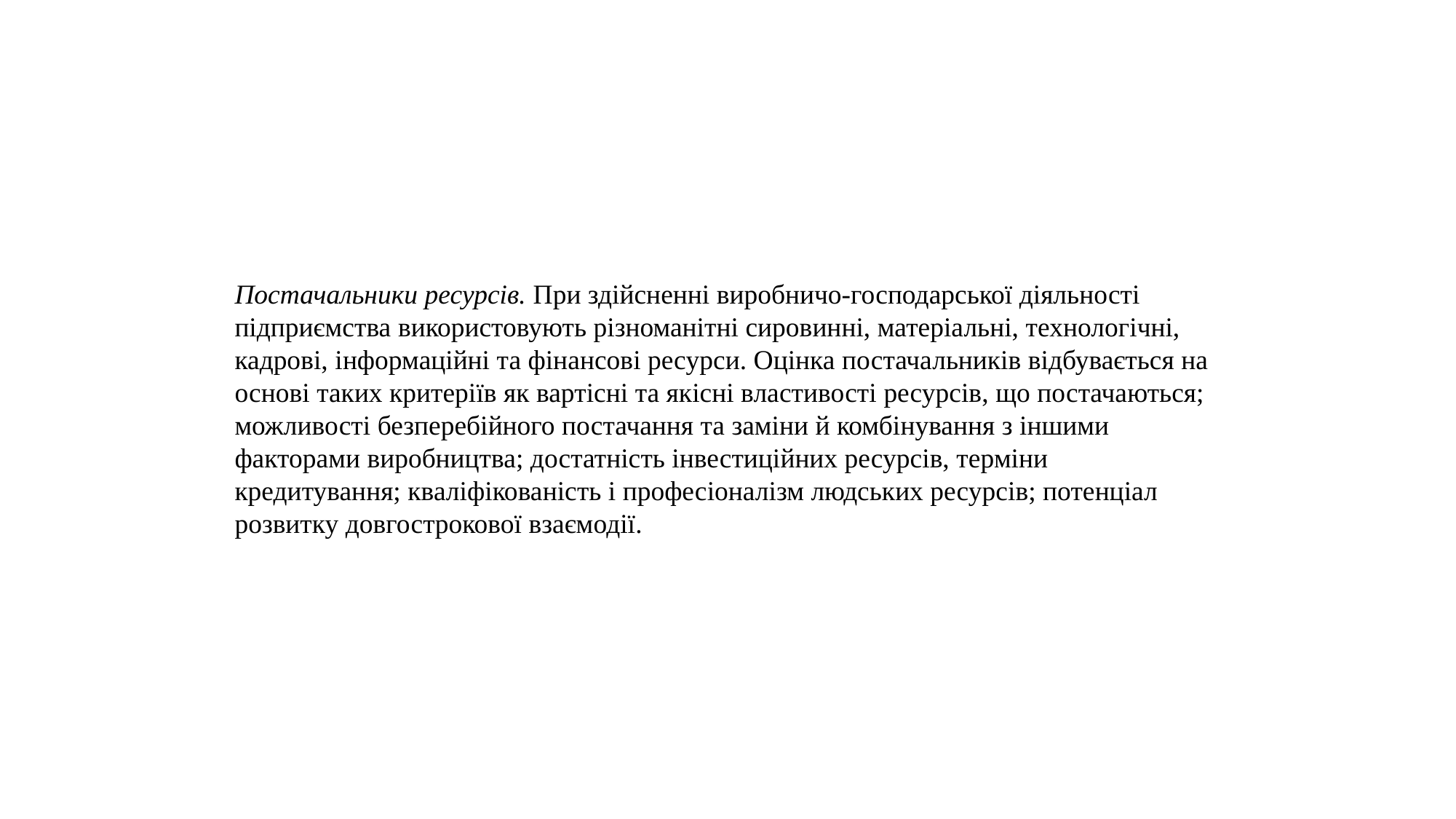

Постачальники ресурсів. При здійсненні виробничо-господарської діяльності підприємства використовують різноманітні сировинні, матеріальні, технологічні, кадрові, інформаційні та фінансові ресурси. Оцінка постачальників відбувається на основі таких критеріїв як вартісні та якісні властивості ресурсів, що постачаються; можливості безперебійного постачання та заміни й комбінування з іншими факторами виробництва; достатність інвестиційних ресурсів, терміни кредитування; кваліфікованість і професіоналізм людських ресурсів; потенціал розвитку довгострокової взаємодії.